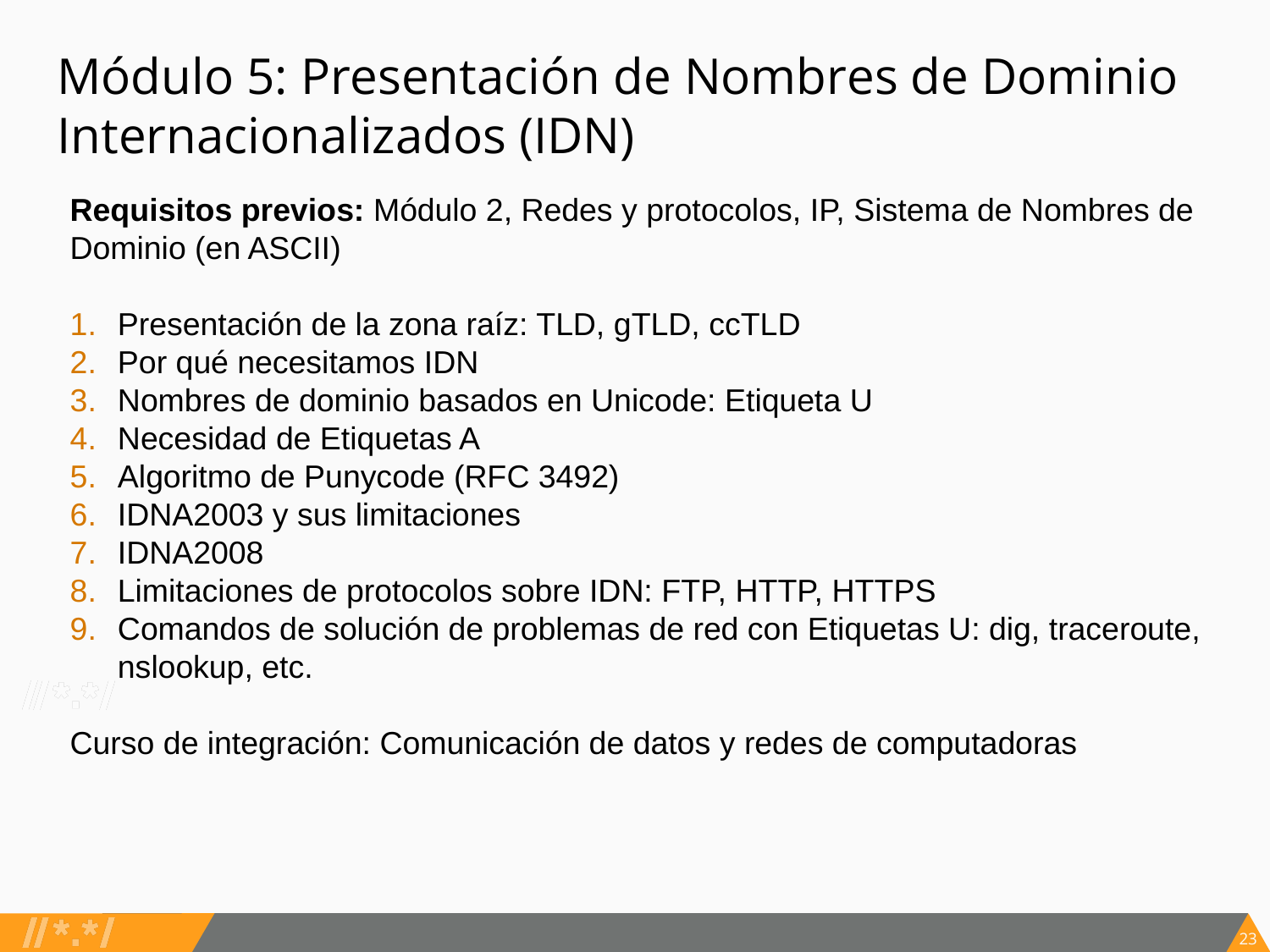

# Módulo 5: Presentación de Nombres de Dominio Internacionalizados (IDN)
Requisitos previos: Módulo 2, Redes y protocolos, IP, Sistema de Nombres de Dominio (en ASCII)

Presentación de la zona raíz: TLD, gTLD, ccTLD
Por qué necesitamos IDN
Nombres de dominio basados en Unicode: Etiqueta U
Necesidad de Etiquetas A
Algoritmo de Punycode (RFC 3492)
IDNA2003 y sus limitaciones
IDNA2008
Limitaciones de protocolos sobre IDN: FTP, HTTP, HTTPS
Comandos de solución de problemas de red con Etiquetas U: dig, traceroute, nslookup, etc.

Curso de integración: Comunicación de datos y redes de computadoras